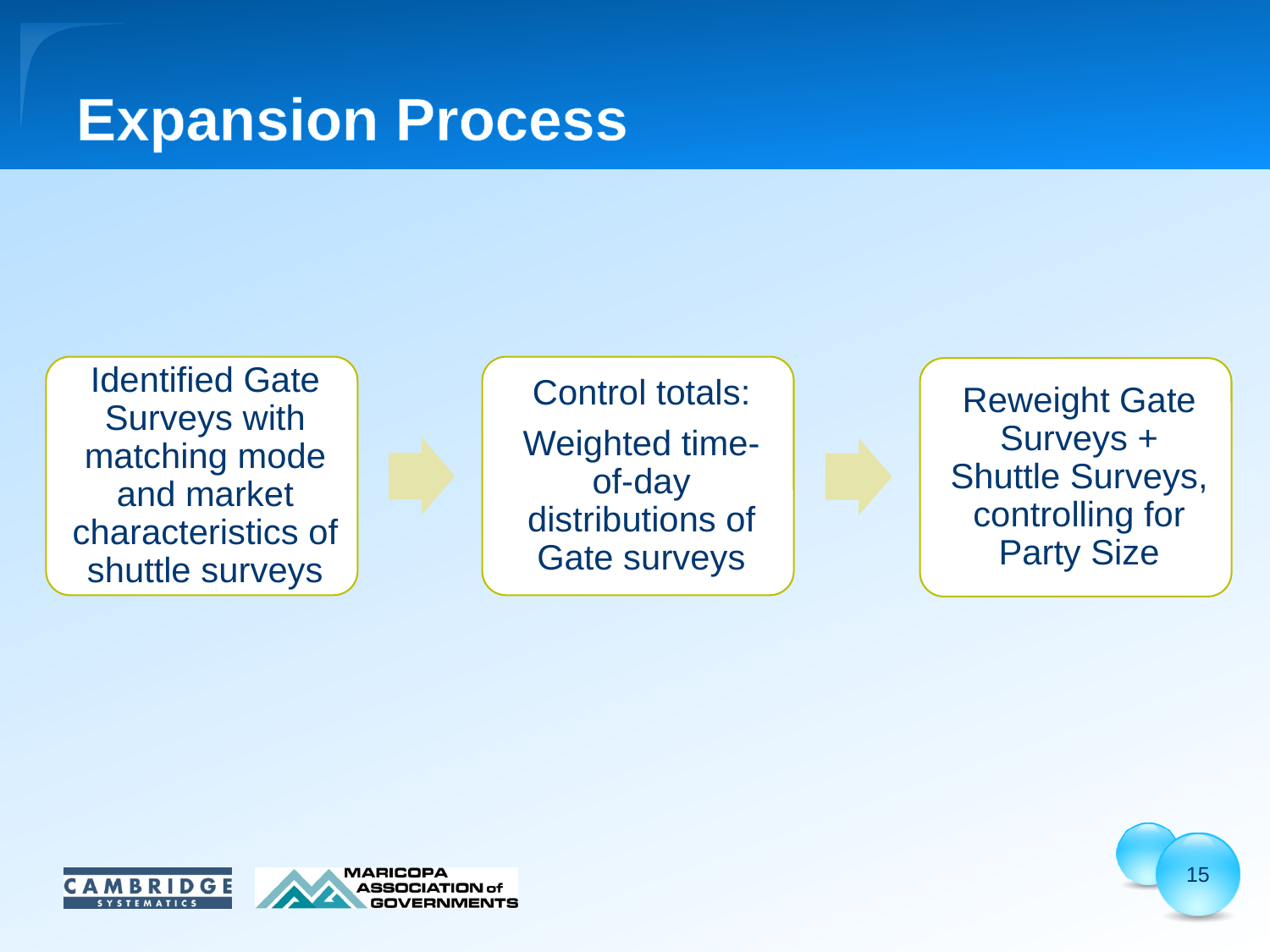

# Expansion Process
Identified Gate Surveys with matching mode and market characteristics of shuttle surveys

Control totals:
Weighted time-of-day distributions of Gate surveys

Reweight Gate Surveys + Shuttle Surveys, controlling for Party Size
15